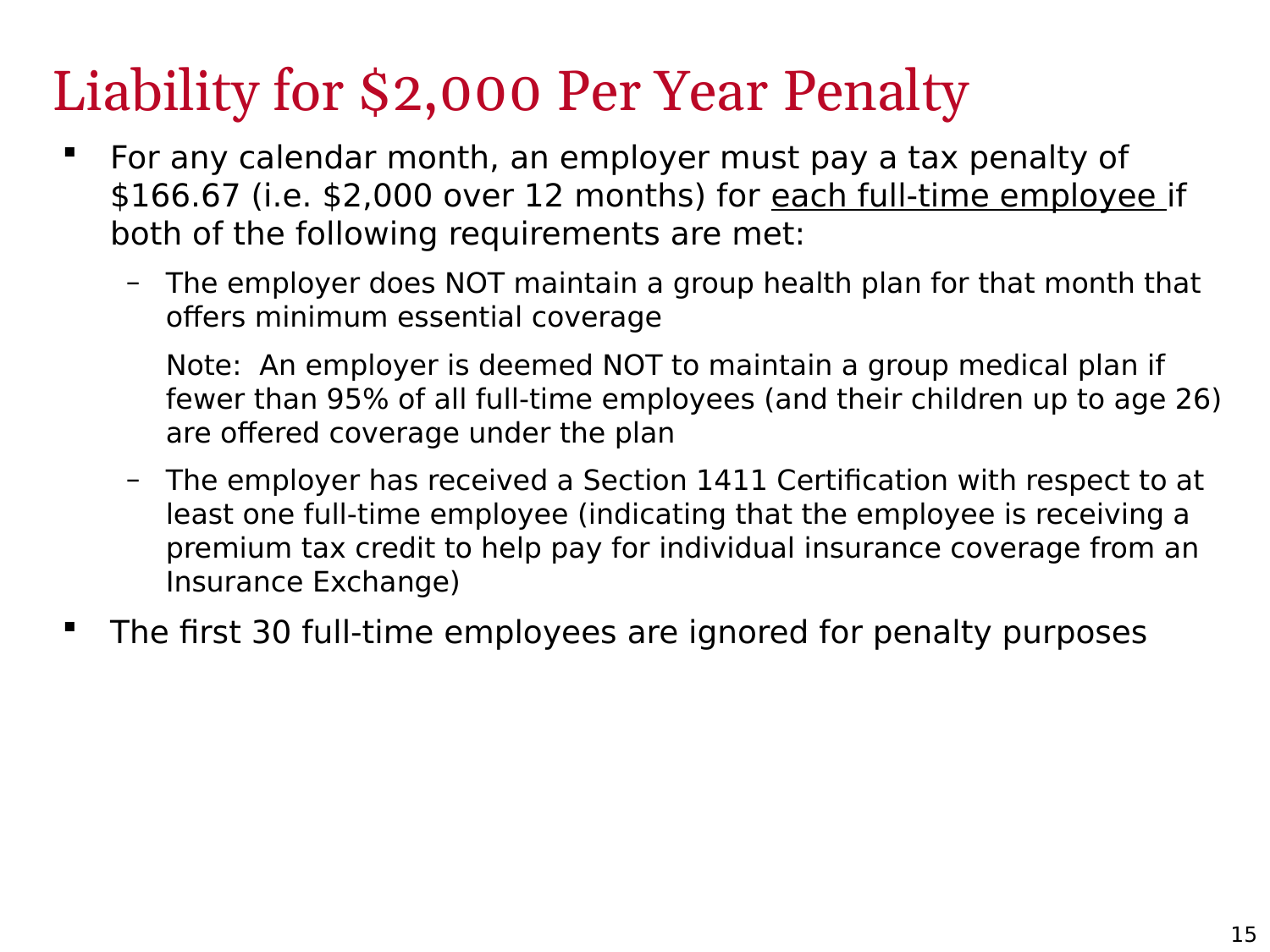

Liability for $2,000 Per Year Penalty
For any calendar month, an employer must pay a tax penalty of $166.67 (i.e. $2,000 over 12 months) for each full-time employee if both of the following requirements are met:
The employer does NOT maintain a group health plan for that month that offers minimum essential coverage
	Note:  An employer is deemed NOT to maintain a group medical plan if fewer than 95% of all full-time employees (and their children up to age 26) are offered coverage under the plan
The employer has received a Section 1411 Certification with respect to at least one full-time employee (indicating that the employee is receiving a premium tax credit to help pay for individual insurance coverage from an Insurance Exchange)
The first 30 full-time employees are ignored for penalty purposes

15